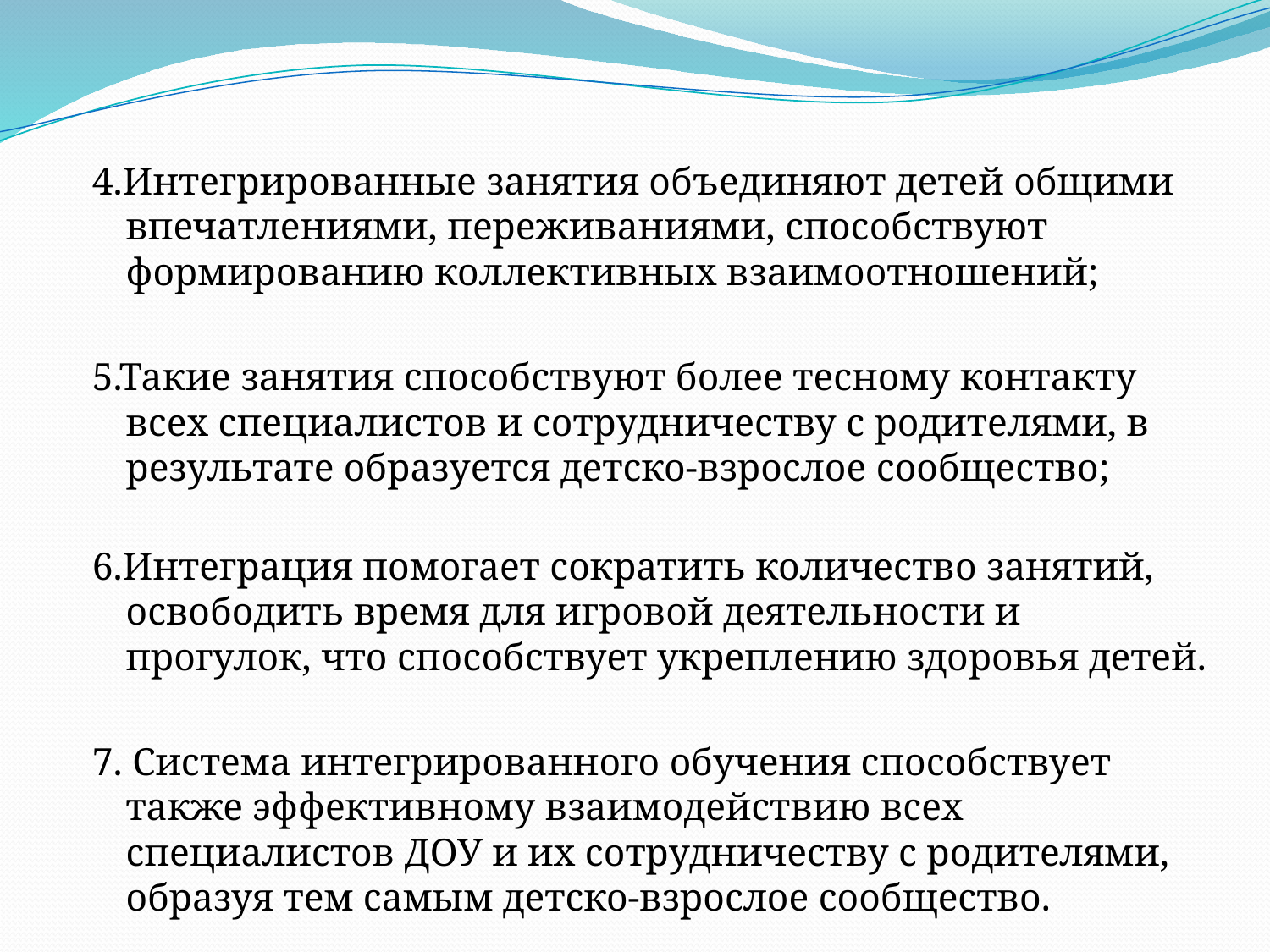

4.Интегрированные занятия объединяют детей общими впечатлениями, переживаниями, способствуют формированию коллективных взаимоотношений;

5.Такие занятия способствуют более тесному контакту всех специалистов и сотрудничеству с родителями, в результате образуется детско-взрослое сообщество;

6.Интеграция помогает сократить количество занятий, освободить время для игровой деятельности и прогулок, что способствует укреплению здоровья детей.

7. Система интегрированного обучения способствует также эффективному взаимодействию всех специалистов ДОУ и их сотрудничеству с родителями, образуя тем самым детско-взрослое сообщество.